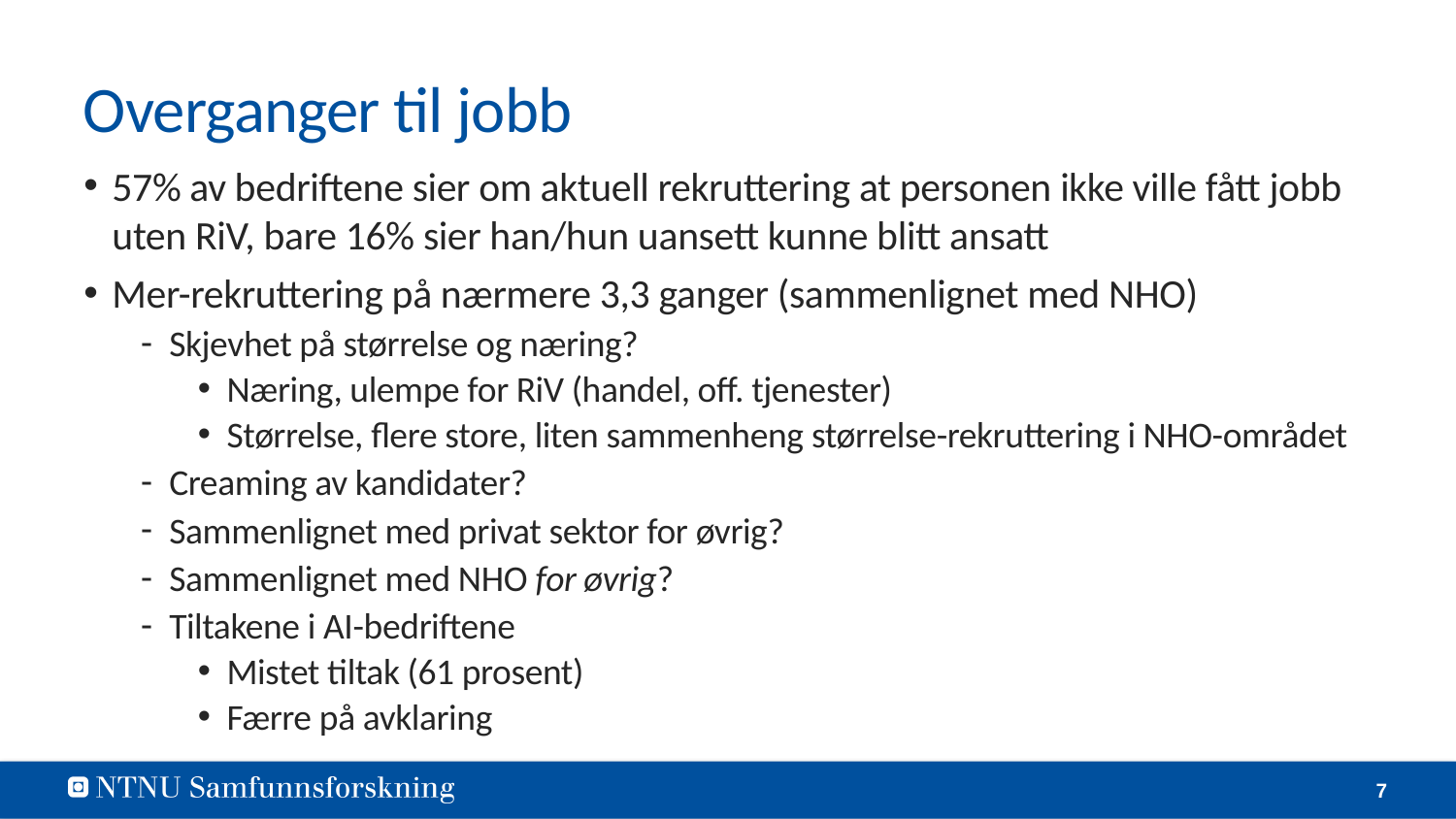

# Overganger til jobb
57% av bedriftene sier om aktuell rekruttering at personen ikke ville fått jobb uten RiV, bare 16% sier han/hun uansett kunne blitt ansatt
Mer-rekruttering på nærmere 3,3 ganger (sammenlignet med NHO)
Skjevhet på størrelse og næring?
Næring, ulempe for RiV (handel, off. tjenester)
Størrelse, flere store, liten sammenheng størrelse-rekruttering i NHO-området
Creaming av kandidater?
Sammenlignet med privat sektor for øvrig?
Sammenlignet med NHO for øvrig?
Tiltakene i AI-bedriftene
Mistet tiltak (61 prosent)
Færre på avklaring